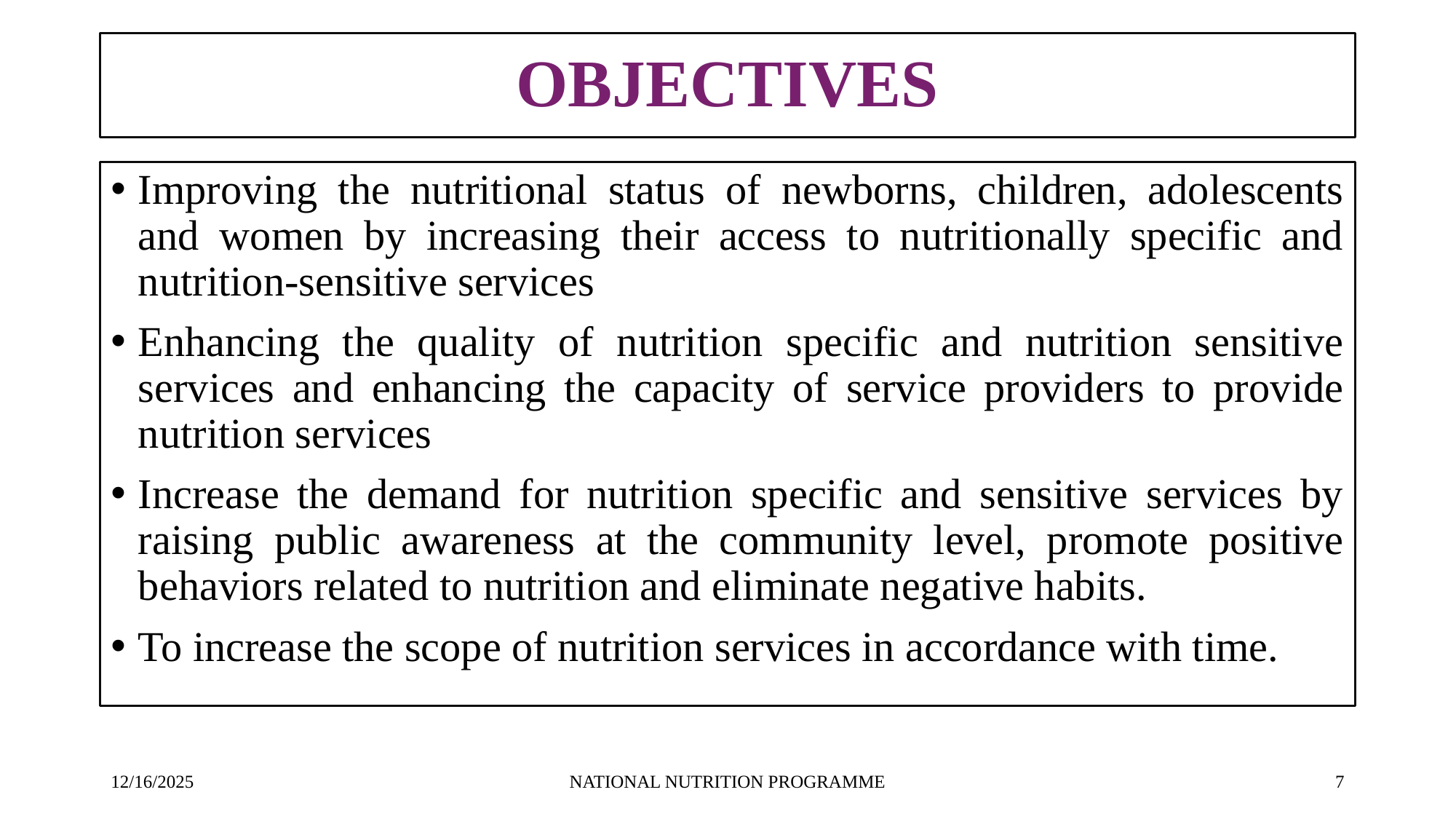

# OBJECTIVES
Improving the nutritional status of newborns, children, adolescents and women by increasing their access to nutritionally specific and nutrition-sensitive services
Enhancing the quality of nutrition specific and nutrition sensitive services and enhancing the capacity of service providers to provide nutrition services
Increase the demand for nutrition specific and sensitive services by raising public awareness at the community level, promote positive behaviors related to nutrition and eliminate negative habits.
To increase the scope of nutrition services in accordance with time.
12/16/2025
NATIONAL NUTRITION PROGRAMME
7